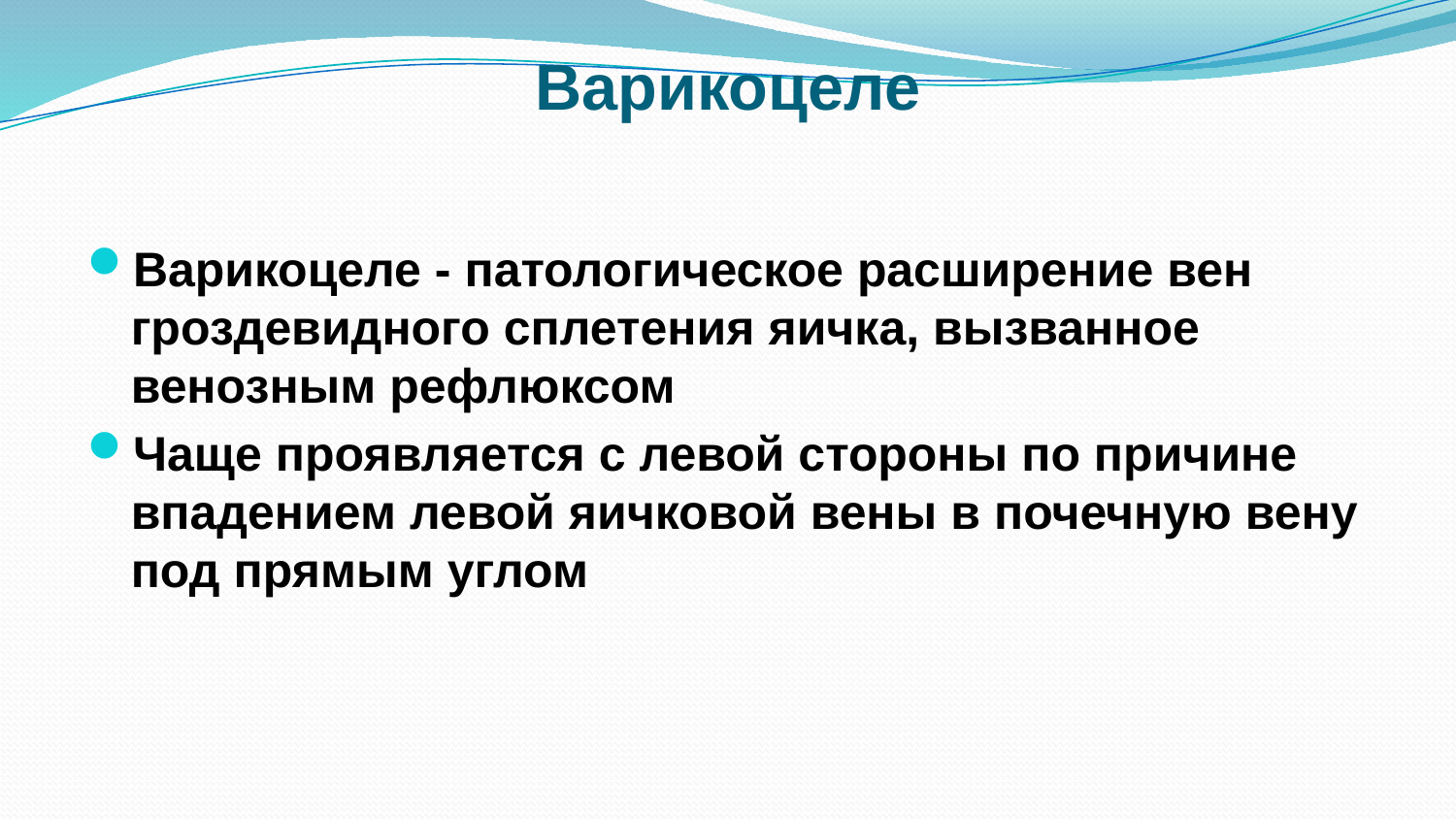

Варикоцеле
Варикоцеле - патологическое расширение вен гроздевидного сплетения яичка, вызванное венозным рефлюксом
Чаще проявляется с левой стороны по причине впадением левой яичковой вены в почечную вену под прямым углом